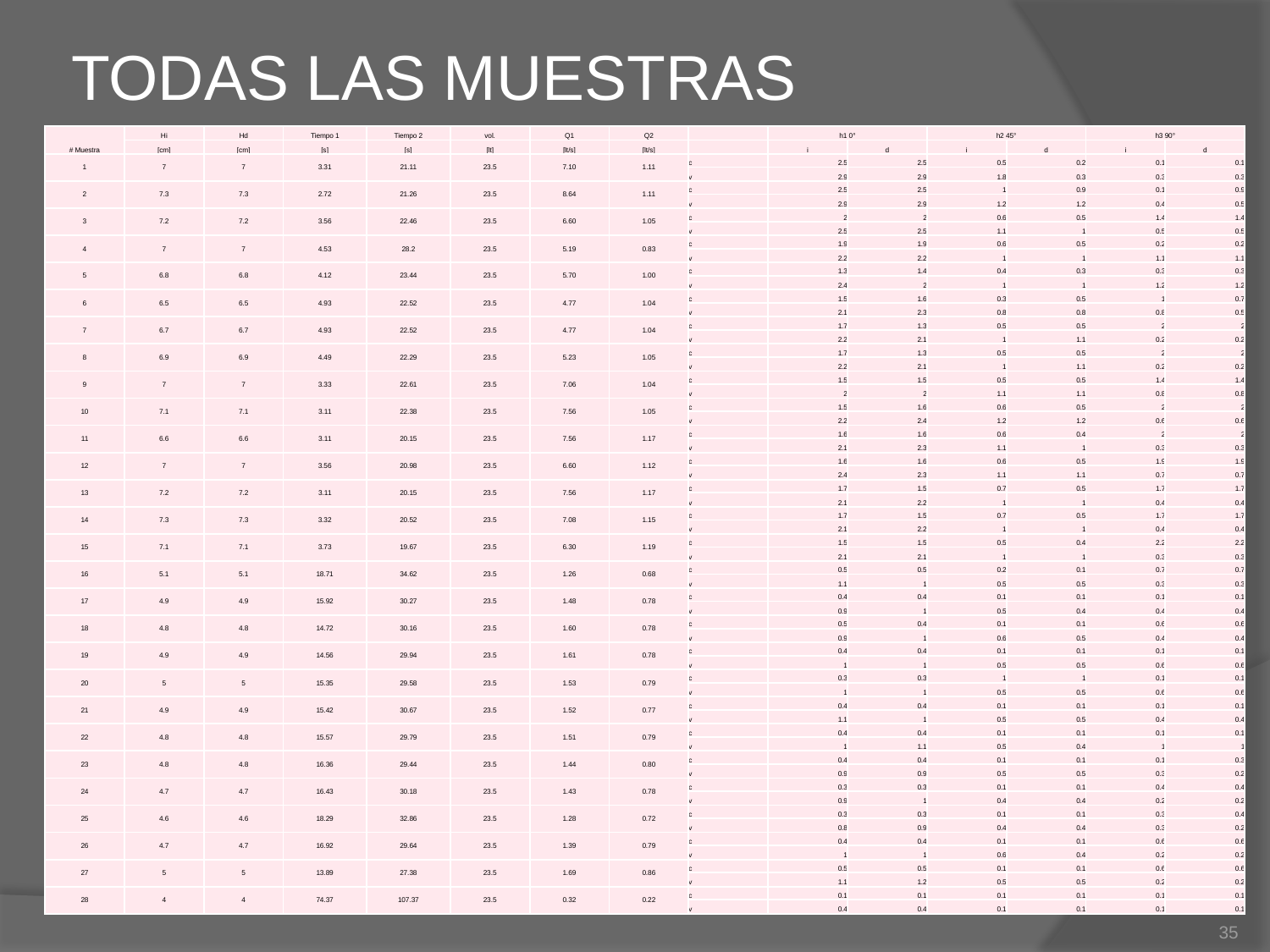

# TODAS LAS MUESTRAS
| # Muestra | Hi | Hd | Tiempo 1 | Tiempo 2 | vol. | Q1 | Q2 |  | h1 0° |  | h2 45° |  | h3 90° |  |
| --- | --- | --- | --- | --- | --- | --- | --- | --- | --- | --- | --- | --- | --- | --- |
|  | [cm] | [cm] | [s] | [s] | [lt] | [lt/s] | [lt/s] |  | i | d | i | d | i | d |
| 1 | 7 | 7 | 3.31 | 21.11 | 23.5 | 7.10 | 1.11 | c | 2.5 | 2.5 | 0.5 | 0.2 | 0.1 | 0.1 |
|  |  |  |  |  |  |  |  | v | 2.9 | 2.9 | 1.8 | 0.3 | 0.3 | 0.3 |
| 2 | 7.3 | 7.3 | 2.72 | 21.26 | 23.5 | 8.64 | 1.11 | c | 2.5 | 2.5 | 1 | 0.9 | 0.1 | 0.9 |
|  |  |  |  |  |  |  |  | v | 2.9 | 2.9 | 1.2 | 1.2 | 0.4 | 0.5 |
| 3 | 7.2 | 7.2 | 3.56 | 22.46 | 23.5 | 6.60 | 1.05 | c | 2 | 2 | 0.6 | 0.5 | 1.4 | 1.4 |
|  |  |  |  |  |  |  |  | v | 2.5 | 2.5 | 1.1 | 1 | 0.5 | 0.5 |
| 4 | 7 | 7 | 4.53 | 28.2 | 23.5 | 5.19 | 0.83 | c | 1.9 | 1.9 | 0.6 | 0.5 | 0.2 | 0.2 |
|  |  |  |  |  |  |  |  | v | 2.2 | 2.2 | 1 | 1 | 1.1 | 1.1 |
| 5 | 6.8 | 6.8 | 4.12 | 23.44 | 23.5 | 5.70 | 1.00 | c | 1.3 | 1.4 | 0.4 | 0.3 | 0.3 | 0.3 |
|  |  |  |  |  |  |  |  | v | 2.4 | 2 | 1 | 1 | 1.2 | 1.2 |
| 6 | 6.5 | 6.5 | 4.93 | 22.52 | 23.5 | 4.77 | 1.04 | c | 1.5 | 1.6 | 0.3 | 0.5 | 1 | 0.7 |
|  |  |  |  |  |  |  |  | v | 2.1 | 2.3 | 0.8 | 0.8 | 0.8 | 0.5 |
| 7 | 6.7 | 6.7 | 4.93 | 22.52 | 23.5 | 4.77 | 1.04 | c | 1.7 | 1.3 | 0.5 | 0.5 | 2 | 2 |
|  |  |  |  |  |  |  |  | v | 2.2 | 2.1 | 1 | 1.1 | 0.2 | 0.2 |
| 8 | 6.9 | 6.9 | 4.49 | 22.29 | 23.5 | 5.23 | 1.05 | c | 1.7 | 1.3 | 0.5 | 0.5 | 2 | 2 |
|  |  |  |  |  |  |  |  | v | 2.2 | 2.1 | 1 | 1.1 | 0.2 | 0.2 |
| 9 | 7 | 7 | 3.33 | 22.61 | 23.5 | 7.06 | 1.04 | c | 1.5 | 1.5 | 0.5 | 0.5 | 1.4 | 1.4 |
|  |  |  |  |  |  |  |  | v | 2 | 2 | 1.1 | 1.1 | 0.8 | 0.8 |
| 10 | 7.1 | 7.1 | 3.11 | 22.38 | 23.5 | 7.56 | 1.05 | c | 1.5 | 1.6 | 0.6 | 0.5 | 2 | 2 |
|  |  |  |  |  |  |  |  | v | 2.2 | 2.4 | 1.2 | 1.2 | 0.6 | 0.6 |
| 11 | 6.6 | 6.6 | 3.11 | 20.15 | 23.5 | 7.56 | 1.17 | c | 1.6 | 1.6 | 0.6 | 0.4 | 2 | 2 |
|  |  |  |  |  |  |  |  | v | 2.1 | 2.3 | 1.1 | 1 | 0.3 | 0.3 |
| 12 | 7 | 7 | 3.56 | 20.98 | 23.5 | 6.60 | 1.12 | c | 1.6 | 1.6 | 0.6 | 0.5 | 1.9 | 1.9 |
|  |  |  |  |  |  |  |  | v | 2.4 | 2.3 | 1.1 | 1.1 | 0.7 | 0.7 |
| 13 | 7.2 | 7.2 | 3.11 | 20.15 | 23.5 | 7.56 | 1.17 | c | 1.7 | 1.5 | 0.7 | 0.5 | 1.7 | 1.7 |
|  |  |  |  |  |  |  |  | v | 2.1 | 2.2 | 1 | 1 | 0.4 | 0.4 |
| 14 | 7.3 | 7.3 | 3.32 | 20.52 | 23.5 | 7.08 | 1.15 | c | 1.7 | 1.5 | 0.7 | 0.5 | 1.7 | 1.7 |
|  |  |  |  |  |  |  |  | v | 2.1 | 2.2 | 1 | 1 | 0.4 | 0.4 |
| 15 | 7.1 | 7.1 | 3.73 | 19.67 | 23.5 | 6.30 | 1.19 | c | 1.5 | 1.5 | 0.5 | 0.4 | 2.2 | 2.2 |
|  |  |  |  |  |  |  |  | v | 2.1 | 2.1 | 1 | 1 | 0.3 | 0.3 |
| 16 | 5.1 | 5.1 | 18.71 | 34.62 | 23.5 | 1.26 | 0.68 | c | 0.5 | 0.5 | 0.2 | 0.1 | 0.7 | 0.7 |
|  |  |  |  |  |  |  |  | v | 1.1 | 1 | 0.5 | 0.5 | 0.3 | 0.3 |
| 17 | 4.9 | 4.9 | 15.92 | 30.27 | 23.5 | 1.48 | 0.78 | c | 0.4 | 0.4 | 0.1 | 0.1 | 0.1 | 0.1 |
|  |  |  |  |  |  |  |  | v | 0.9 | 1 | 0.5 | 0.4 | 0.4 | 0.4 |
| 18 | 4.8 | 4.8 | 14.72 | 30.16 | 23.5 | 1.60 | 0.78 | c | 0.5 | 0.4 | 0.1 | 0.1 | 0.6 | 0.6 |
|  |  |  |  |  |  |  |  | v | 0.9 | 1 | 0.6 | 0.5 | 0.4 | 0.4 |
| 19 | 4.9 | 4.9 | 14.56 | 29.94 | 23.5 | 1.61 | 0.78 | c | 0.4 | 0.4 | 0.1 | 0.1 | 0.1 | 0.1 |
|  |  |  |  |  |  |  |  | v | 1 | 1 | 0.5 | 0.5 | 0.6 | 0.6 |
| 20 | 5 | 5 | 15.35 | 29.58 | 23.5 | 1.53 | 0.79 | c | 0.3 | 0.3 | 1 | 1 | 0.1 | 0.1 |
|  |  |  |  |  |  |  |  | v | 1 | 1 | 0.5 | 0.5 | 0.6 | 0.6 |
| 21 | 4.9 | 4.9 | 15.42 | 30.67 | 23.5 | 1.52 | 0.77 | c | 0.4 | 0.4 | 0.1 | 0.1 | 0.1 | 0.1 |
|  |  |  |  |  |  |  |  | v | 1.1 | 1 | 0.5 | 0.5 | 0.4 | 0.4 |
| 22 | 4.8 | 4.8 | 15.57 | 29.79 | 23.5 | 1.51 | 0.79 | c | 0.4 | 0.4 | 0.1 | 0.1 | 0.1 | 0.1 |
|  |  |  |  |  |  |  |  | v | 1 | 1.1 | 0.5 | 0.4 | 1 | 1 |
| 23 | 4.8 | 4.8 | 16.36 | 29.44 | 23.5 | 1.44 | 0.80 | c | 0.4 | 0.4 | 0.1 | 0.1 | 0.1 | 0.3 |
|  |  |  |  |  |  |  |  | v | 0.9 | 0.9 | 0.5 | 0.5 | 0.3 | 0.2 |
| 24 | 4.7 | 4.7 | 16.43 | 30.18 | 23.5 | 1.43 | 0.78 | c | 0.3 | 0.3 | 0.1 | 0.1 | 0.4 | 0.4 |
|  |  |  |  |  |  |  |  | v | 0.9 | 1 | 0.4 | 0.4 | 0.2 | 0.2 |
| 25 | 4.6 | 4.6 | 18.29 | 32.86 | 23.5 | 1.28 | 0.72 | c | 0.3 | 0.3 | 0.1 | 0.1 | 0.3 | 0.4 |
|  |  |  |  |  |  |  |  | v | 0.8 | 0.9 | 0.4 | 0.4 | 0.3 | 0.2 |
| 26 | 4.7 | 4.7 | 16.92 | 29.64 | 23.5 | 1.39 | 0.79 | c | 0.4 | 0.4 | 0.1 | 0.1 | 0.6 | 0.6 |
|  |  |  |  |  |  |  |  | v | 1 | 1 | 0.6 | 0.4 | 0.2 | 0.2 |
| 27 | 5 | 5 | 13.89 | 27.38 | 23.5 | 1.69 | 0.86 | c | 0.5 | 0.5 | 0.1 | 0.1 | 0.6 | 0.6 |
|  |  |  |  |  |  |  |  | v | 1.1 | 1.2 | 0.5 | 0.5 | 0.2 | 0.2 |
| 28 | 4 | 4 | 74.37 | 107.37 | 23.5 | 0.32 | 0.22 | c | 0.1 | 0.1 | 0.1 | 0.1 | 0.1 | 0.1 |
|  |  |  |  |  |  |  |  | v | 0.4 | 0.4 | 0.1 | 0.1 | 0.1 | 0.1 |
35